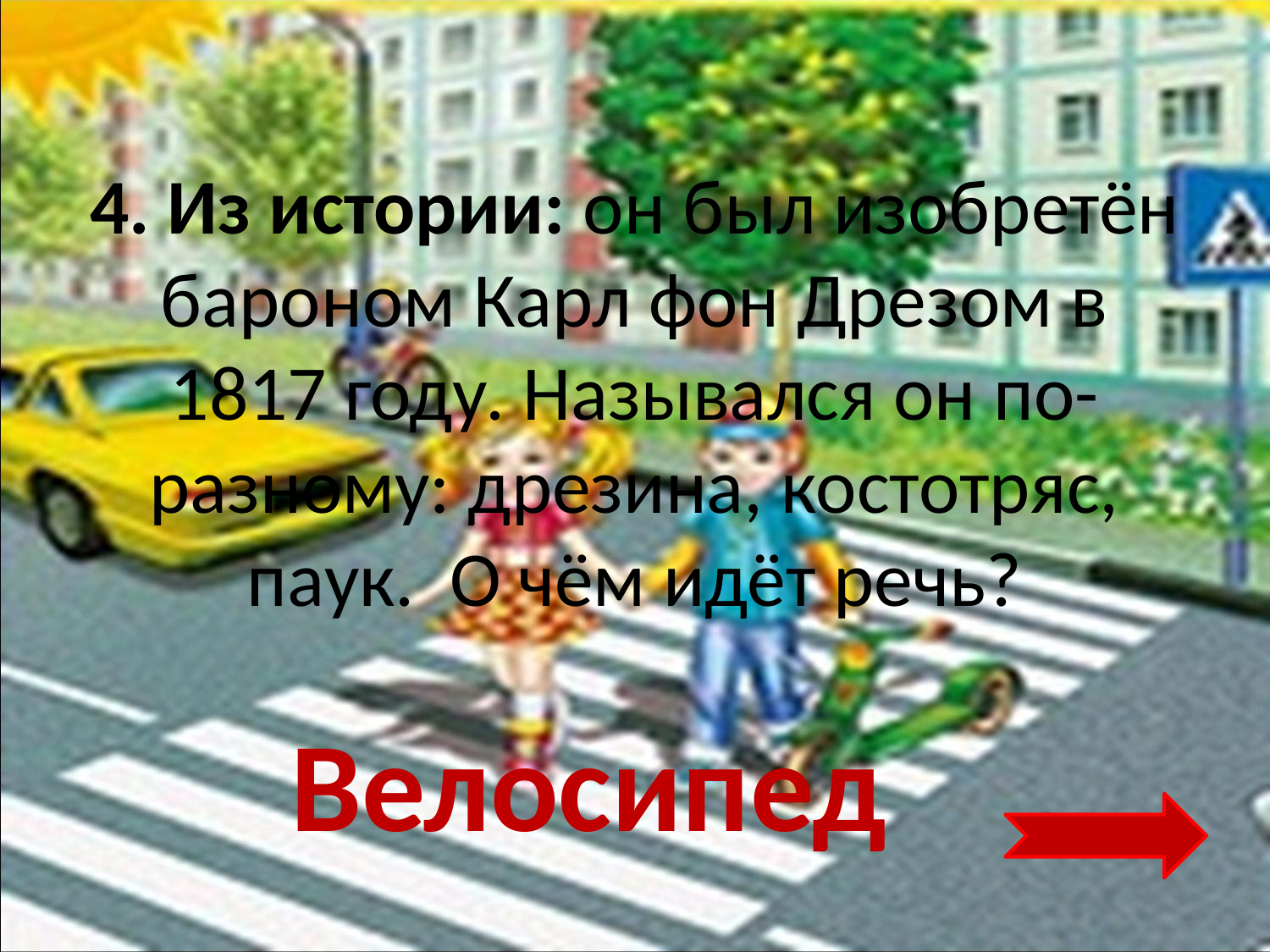

# 4. Из истории: он был изобретён бароном Карл фон Дрезом в 1817 году. Назывался он по-разному: дрезина, костотряс, паук.  О чём идёт речь?
Велосипед